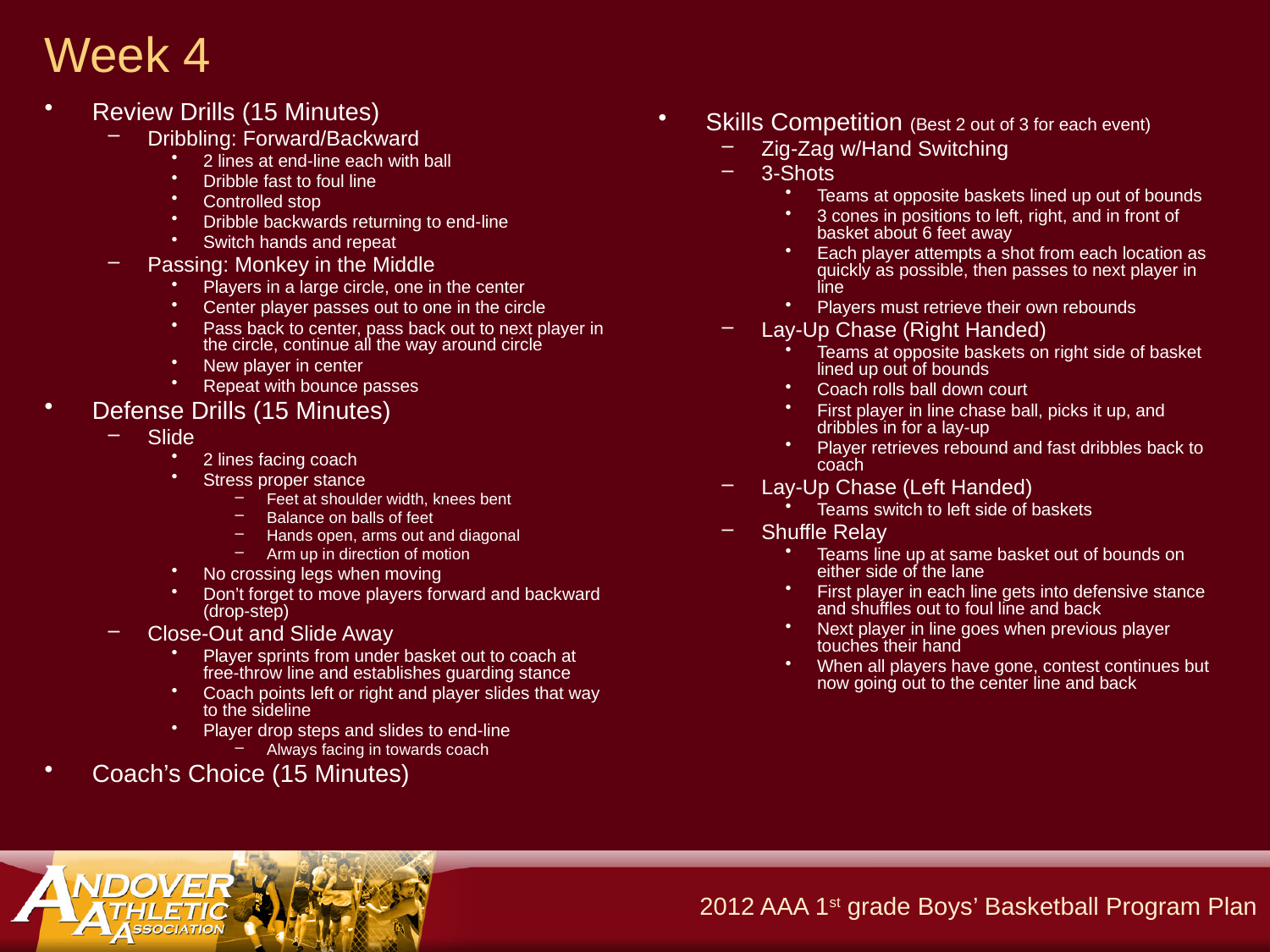

# Week 4
Review Drills (15 Minutes)
Dribbling: Forward/Backward
2 lines at end-line each with ball
Dribble fast to foul line
Controlled stop
Dribble backwards returning to end-line
Switch hands and repeat
Passing: Monkey in the Middle
Players in a large circle, one in the center
Center player passes out to one in the circle
Pass back to center, pass back out to next player in the circle, continue all the way around circle
New player in center
Repeat with bounce passes
Defense Drills (15 Minutes)
Slide
2 lines facing coach
Stress proper stance
Feet at shoulder width, knees bent
Balance on balls of feet
Hands open, arms out and diagonal
Arm up in direction of motion
No crossing legs when moving
Don’t forget to move players forward and backward (drop-step)
Close-Out and Slide Away
Player sprints from under basket out to coach at free-throw line and establishes guarding stance
Coach points left or right and player slides that way to the sideline
Player drop steps and slides to end-line
Always facing in towards coach
Coach’s Choice (15 Minutes)
Skills Competition (Best 2 out of 3 for each event)
Zig-Zag w/Hand Switching
3-Shots
Teams at opposite baskets lined up out of bounds
3 cones in positions to left, right, and in front of basket about 6 feet away
Each player attempts a shot from each location as quickly as possible, then passes to next player in line
Players must retrieve their own rebounds
Lay-Up Chase (Right Handed)
Teams at opposite baskets on right side of basket lined up out of bounds
Coach rolls ball down court
First player in line chase ball, picks it up, and dribbles in for a lay-up
Player retrieves rebound and fast dribbles back to coach
Lay-Up Chase (Left Handed)
Teams switch to left side of baskets
Shuffle Relay
Teams line up at same basket out of bounds on either side of the lane
First player in each line gets into defensive stance and shuffles out to foul line and back
Next player in line goes when previous player touches their hand
When all players have gone, contest continues but now going out to the center line and back